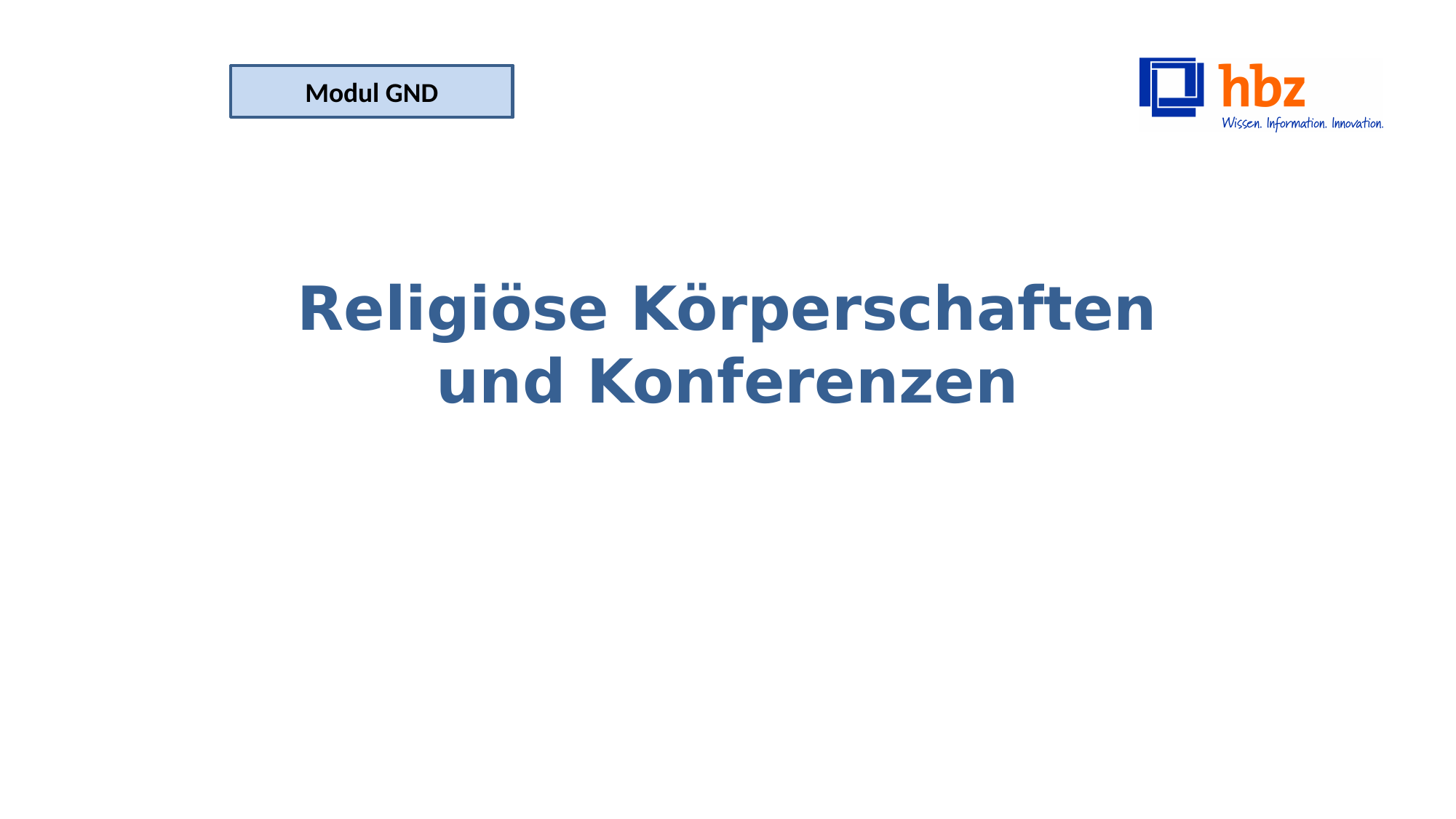

Modul GND
Modul GND
# Religiöse Körperschaften und Konferenzen